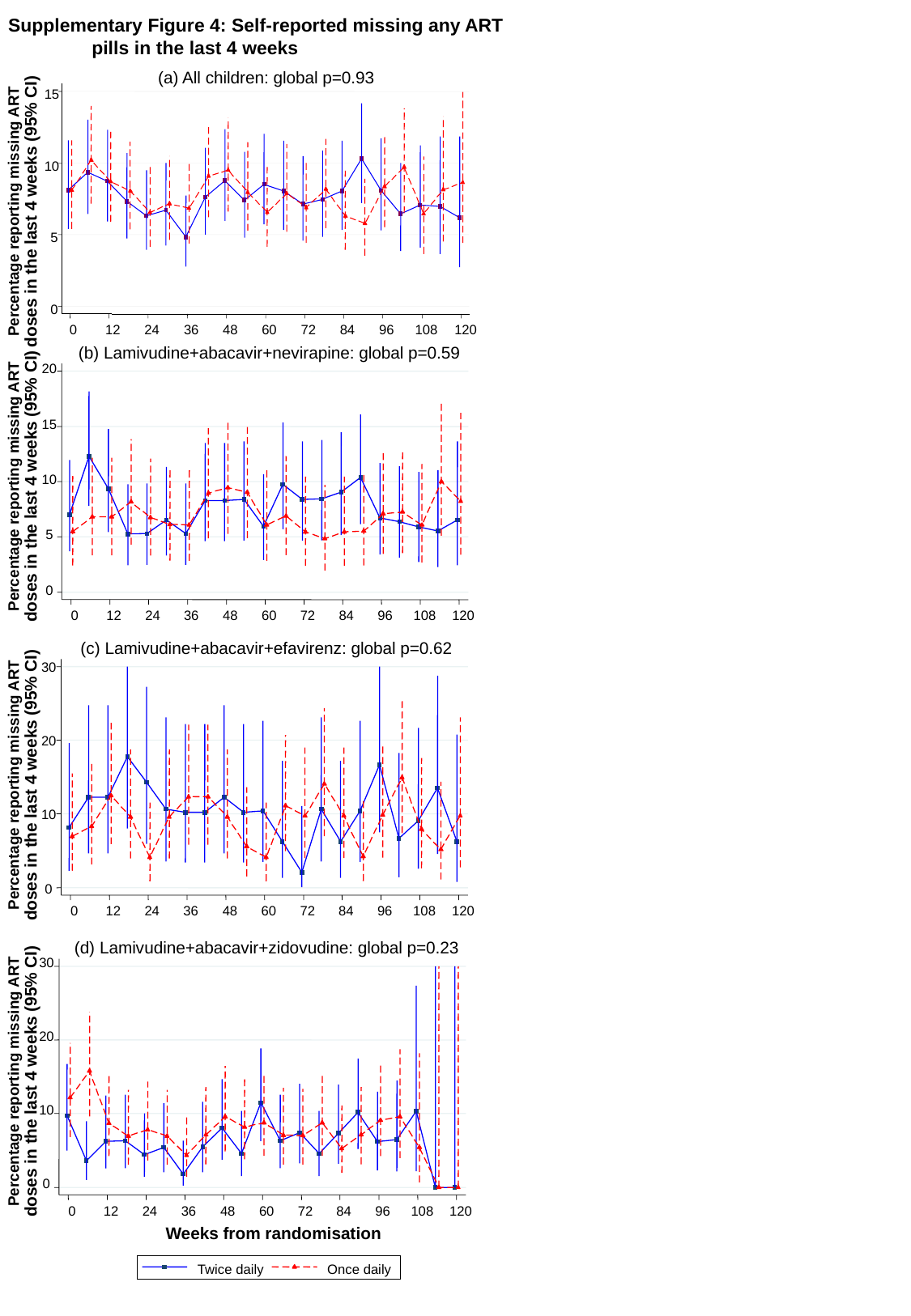

Supplementary Figure 4: Self-reported missing any ART pills in the last 4 weeks
(a) All children: global p=0.93

15

10

Percentage reporting missing ART
doses in the last 4 weeks (95% CI)

5

0

0
12
24
36
48
60
72
84
96
108
120
(b) Lamivudine+abacavir+nevirapine: global p=0.59
20

15

Percentage reporting missing ART
doses in the last 4 weeks (95% CI)

10

5

0

0
12
24
36
48
60
72
84
96
108
120
(c) Lamivudine+abacavir+efavirenz: global p=0.62
30

20

Percentage reporting missing ART
doses in the last 4 weeks (95% CI)

10

0

0
12
24
36
48
60
72
84
96
108
120
(d) Lamivudine+abacavir+zidovudine: global p=0.23
30

20

Percentage reporting missing ART
doses in the last 4 weeks (95% CI)

10

0

0
12
24
36
48
60
72
84
96
108
120
Weeks from randomisation

Twice daily
Once daily